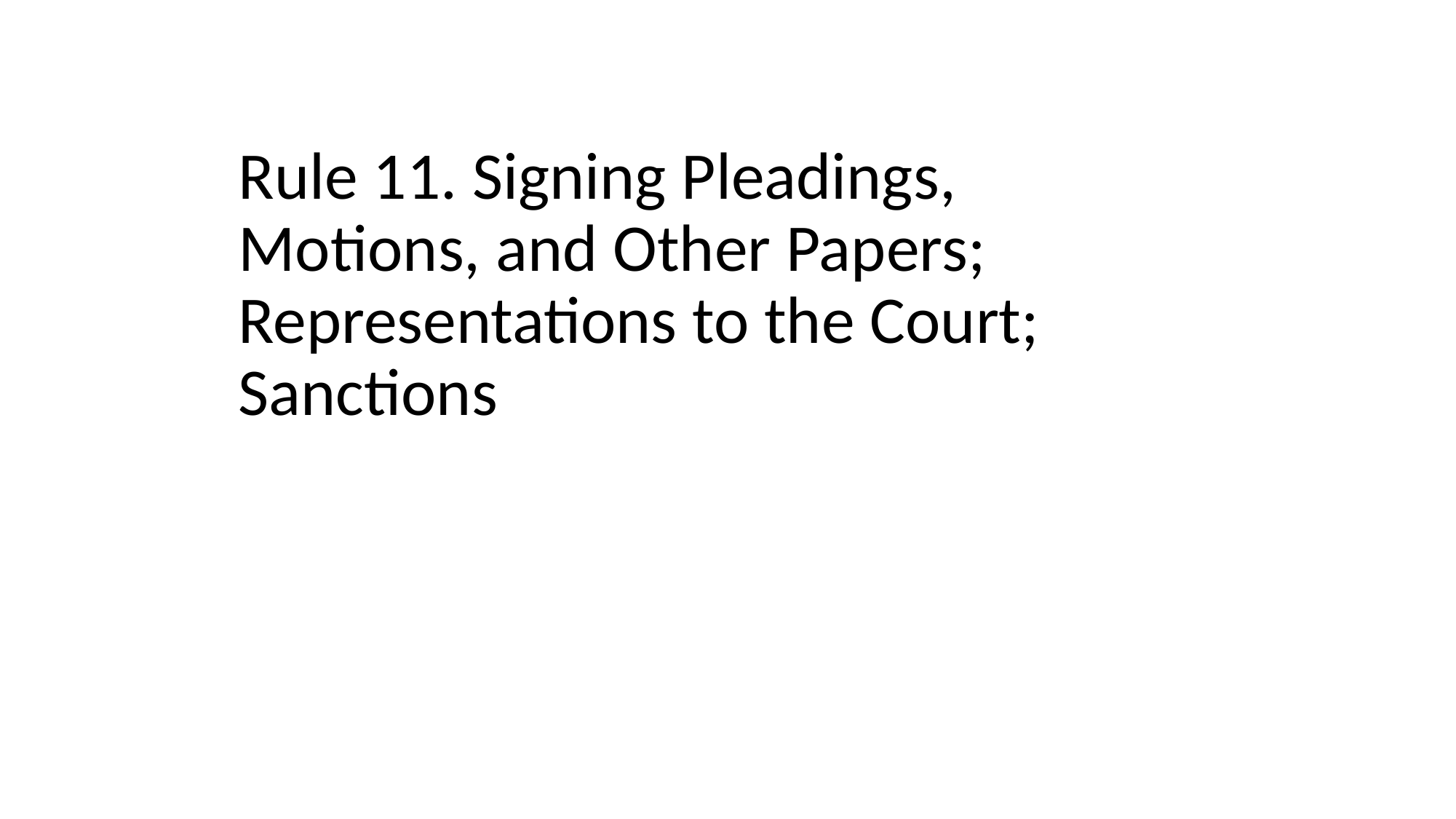

# Rule 11. Signing Pleadings, Motions, and Other Papers; Representations to the Court; Sanctions